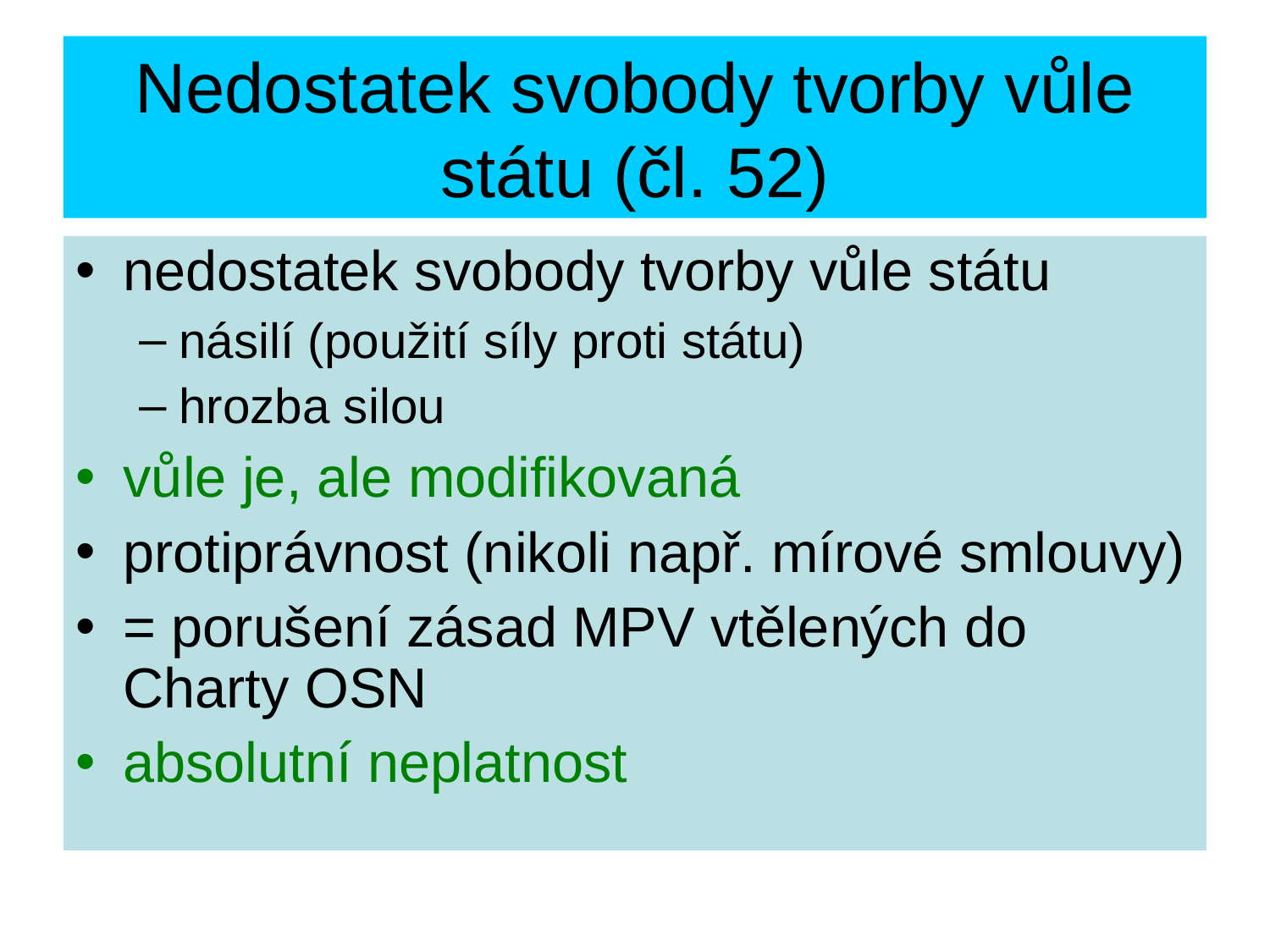

Nedostatek svobody tvorby vůle státu (čl. 52)
nedostatek svobody tvorby vůle státu
násilí (použití síly proti státu)
hrozba silou
vůle je, ale modifikovaná
protiprávnost (nikoli např. mírové smlouvy)
= porušení zásad MPV vtělených do Charty OSN
absolutní neplatnost